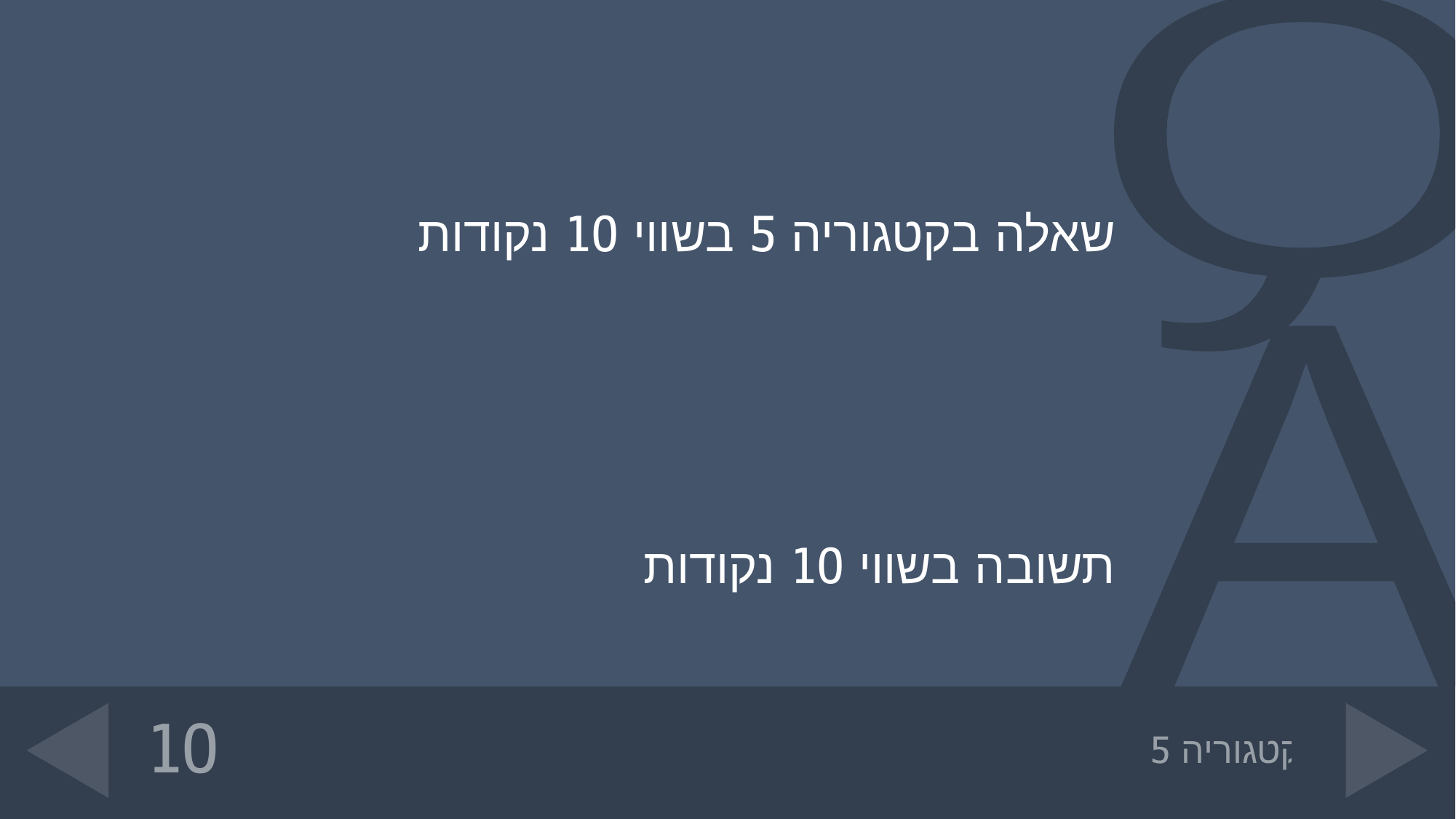

שאלה בקטגוריה 5 בשווי 10 נקודות
תשובה בשווי 10 נקודות
# קטגוריה 5
10